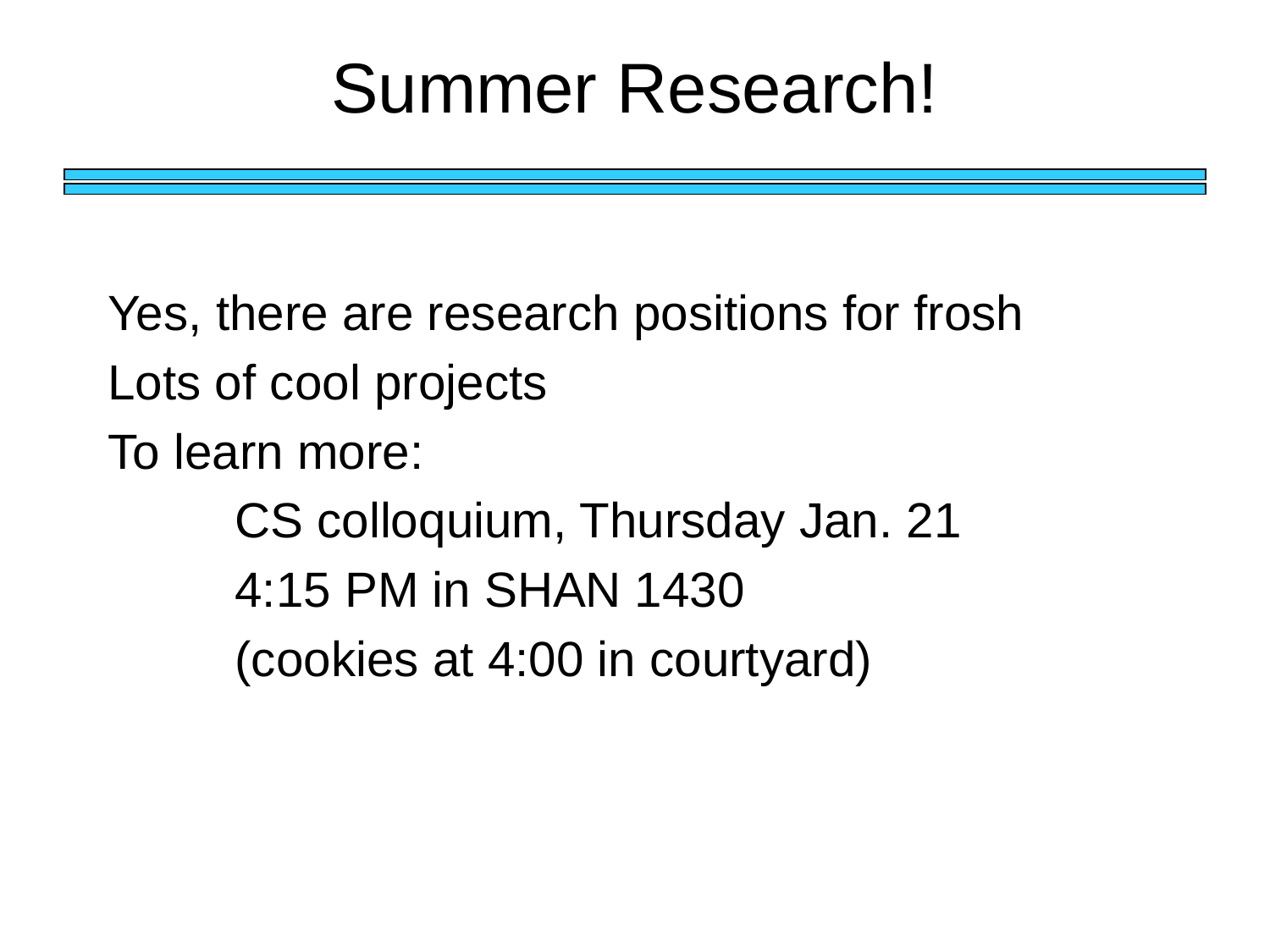

# Summer Research!
Yes, there are research positions for frosh
Lots of cool projects
To learn more:
	CS colloquium, Thursday Jan. 21
	4:15 PM in SHAN 1430
	(cookies at 4:00 in courtyard)